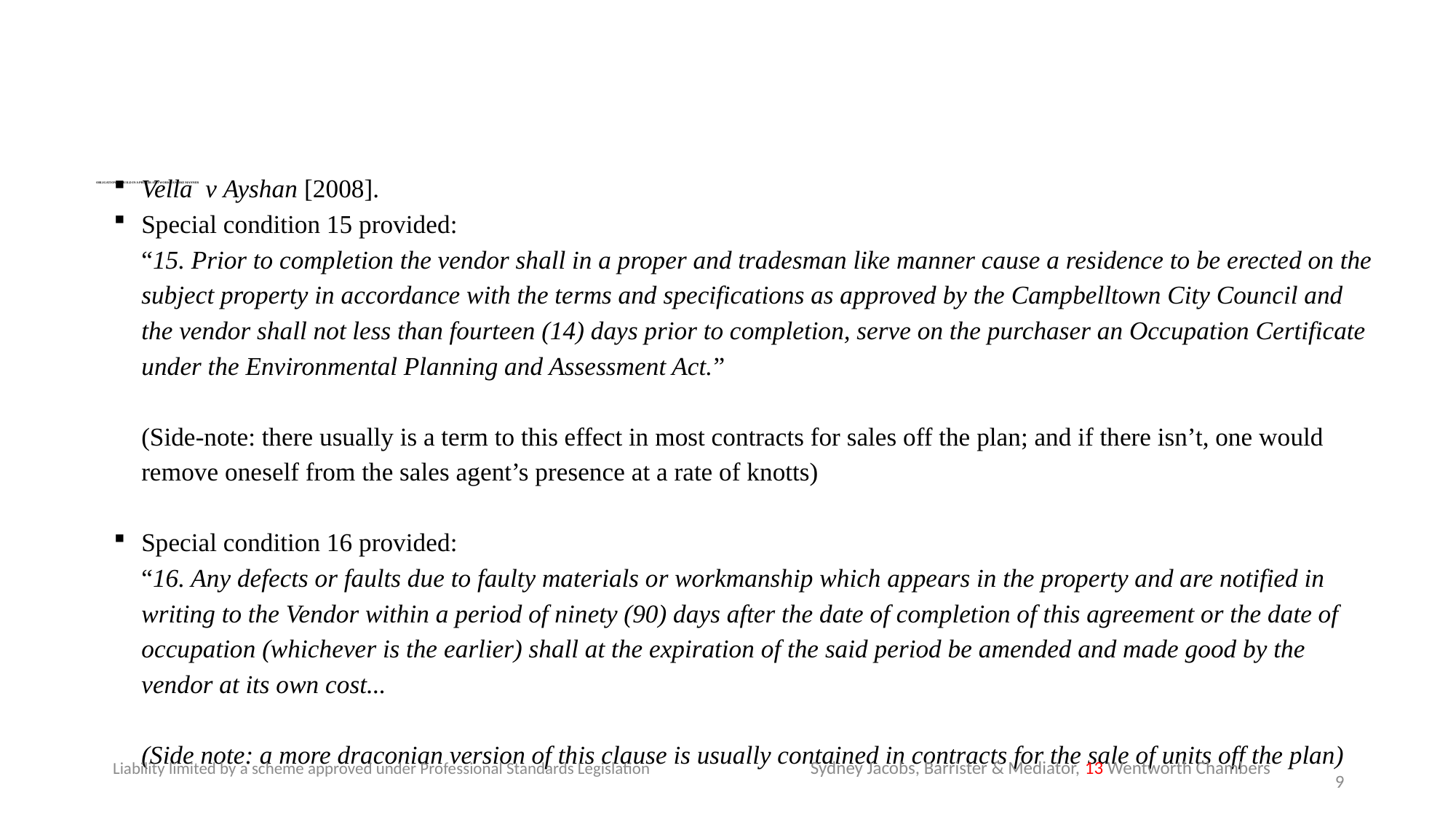

Vella  v Ayshan [2008].
Special condition 15 provided:
“15. Prior to completion the vendor shall in a proper and tradesman like manner cause a residence to be erected on the subject property in accordance with the terms and specifications as approved by the Campbelltown City Council and the vendor shall not less than fourteen (14) days prior to completion, serve on the purchaser an Occupation Certificate under the Environmental Planning and Assessment Act.”
(Side-note: there usually is a term to this effect in most contracts for sales off the plan; and if there isn’t, one would remove oneself from the sales agent’s presence at a rate of knotts)
Special condition 16 provided:
“16. Any defects or faults due to faulty materials or workmanship which appears in the property and are notified in writing to the Vendor within a period of ninety (90) days after the date of completion of this agreement or the date of occupation (whichever is the earlier) shall at the expiration of the said period be amended and made good by the vendor at its own cost...
(Side note: a more draconian version of this clause is usually contained in contracts for the sale of units off the plan)

# OBLIGATION TO BUILD IN A PROPER AND WORKMANLIKE MANNER
Sydney Jacobs, Barrister & Mediator, 13 Wentworth Chambers
Liability limited by a scheme approved under Professional Standards Legislation
9